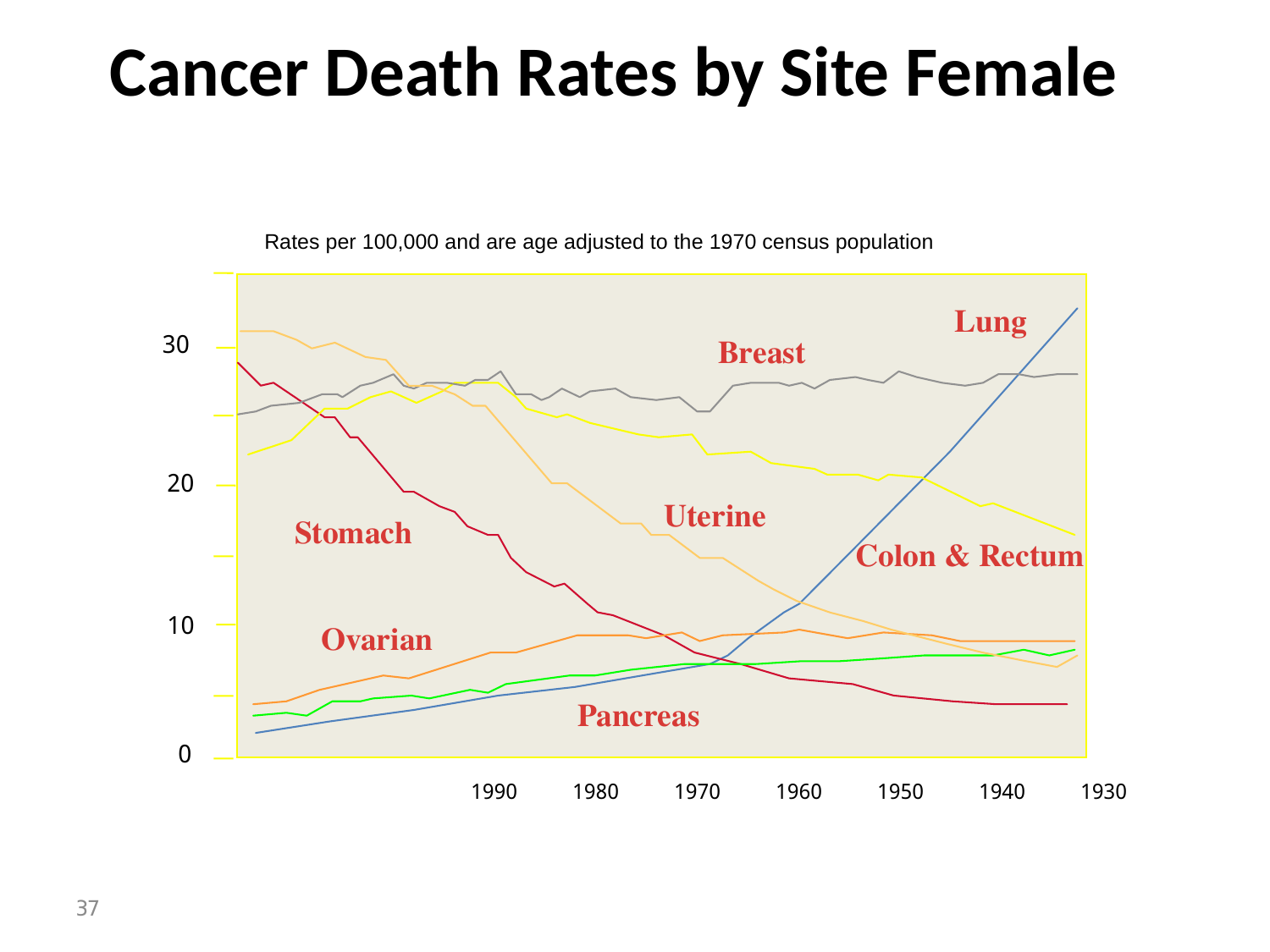

Cancer Death Rates by Site Female
Rates per 100,000 and are age adjusted to the 1970 census population

Lung

30
Breast

20

Uterine
Stomach
Colon & Rectum

10
Ovarian

Pancreas

0

1930          1940          1950          1960          1970          1980          1990
37